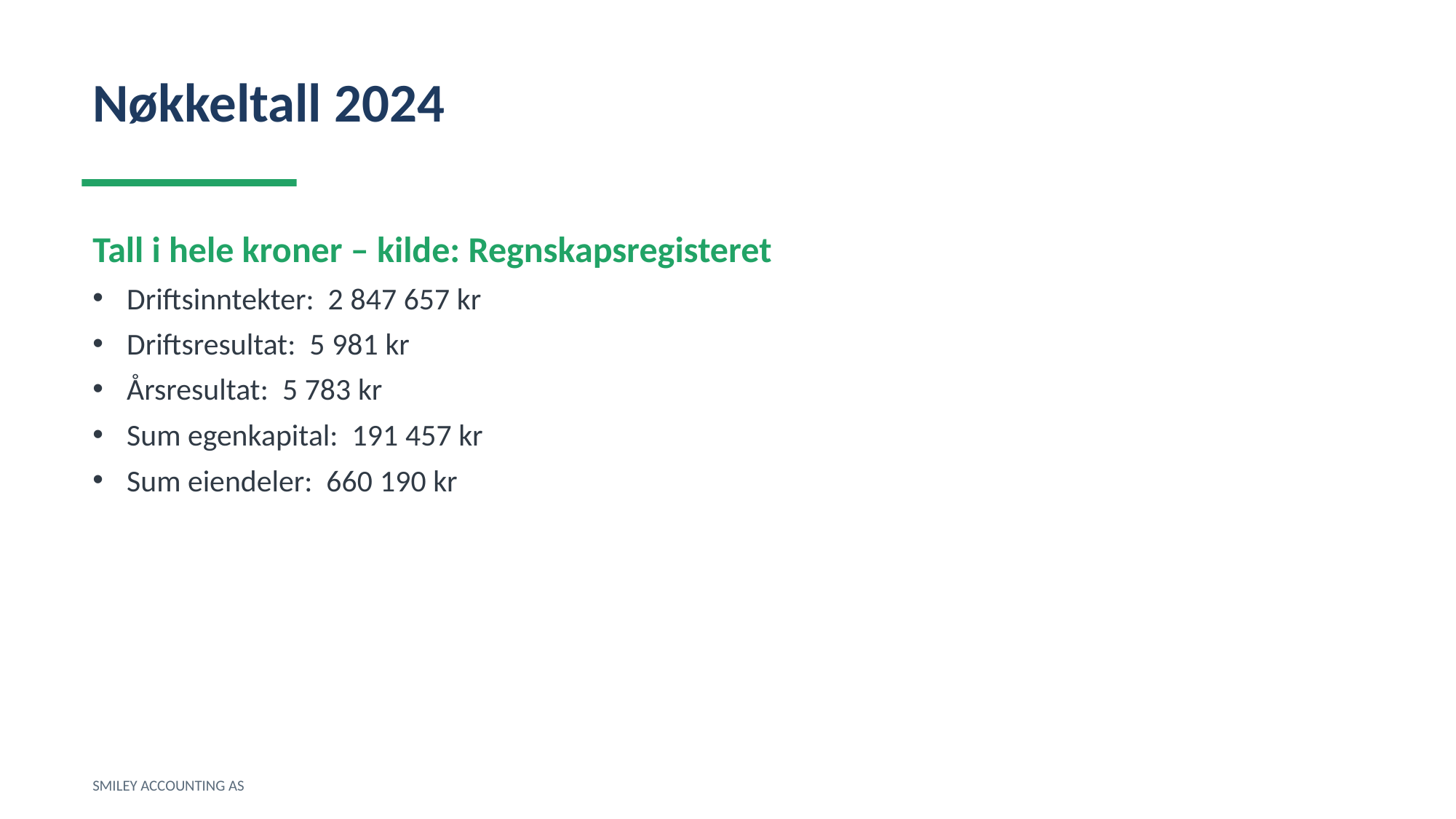

Nøkkeltall 2024

Tall i hele kroner – kilde: Regnskapsregisteret
Driftsinntekter:  2 847 657 kr
Driftsresultat:  5 981 kr
Årsresultat:  5 783 kr
Sum egenkapital:  191 457 kr
Sum eiendeler:  660 190 kr
SMILEY ACCOUNTING AS